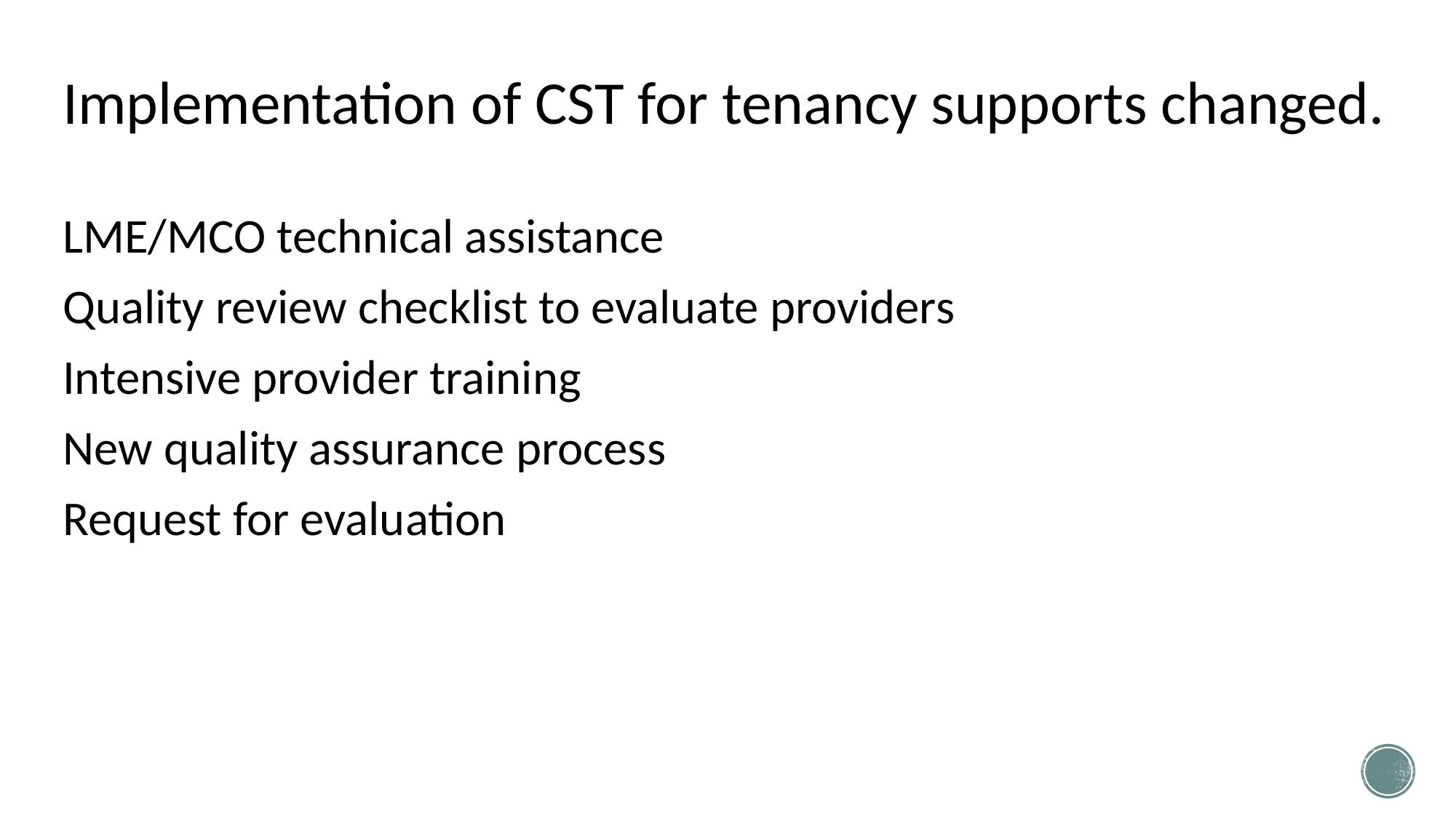

# Implementation of CST for tenancy supports changed.
LME/MCO technical assistance
Quality review checklist to evaluate providers
Intensive provider training
New quality assurance process
Request for evaluation